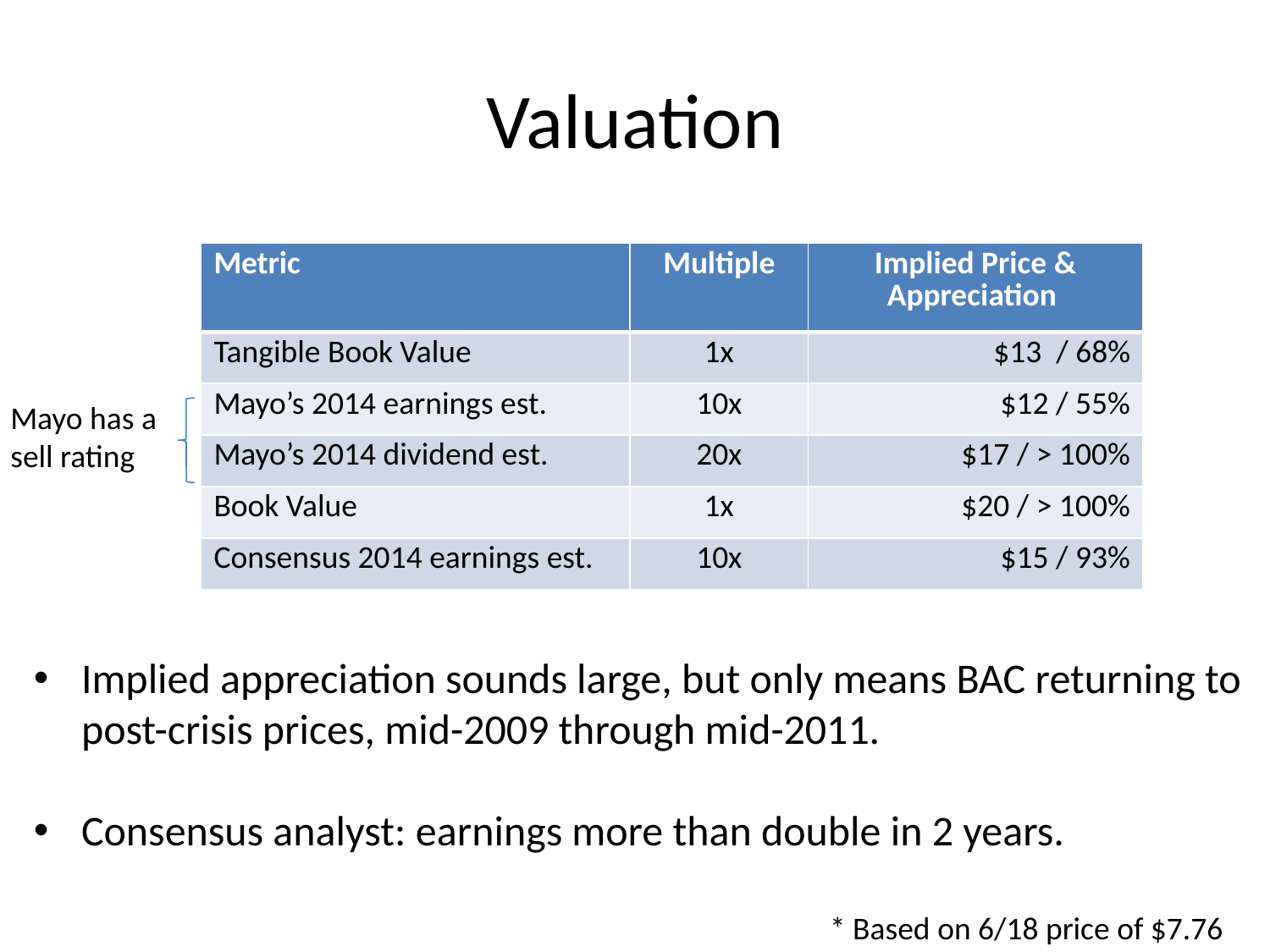

# Valuation
| Metric | Multiple | Implied Price & Appreciation |
| --- | --- | --- |
| Tangible Book Value | 1x | $13 / 68% |
| Mayo’s 2014 earnings est. | 10x | $12 / 55% |
| Mayo’s 2014 dividend est. | 20x | $17 / > 100% |
| Book Value | 1x | $20 / > 100% |
| Consensus 2014 earnings est. | 10x | $15 / 93% |
Mayo has a
sell rating

Implied appreciation sounds large, but only means BAC returning to post-crisis prices, mid-2009 through mid-2011.

Consensus analyst: earnings more than double in 2 years.
* Based on 6/18 price of $7.76